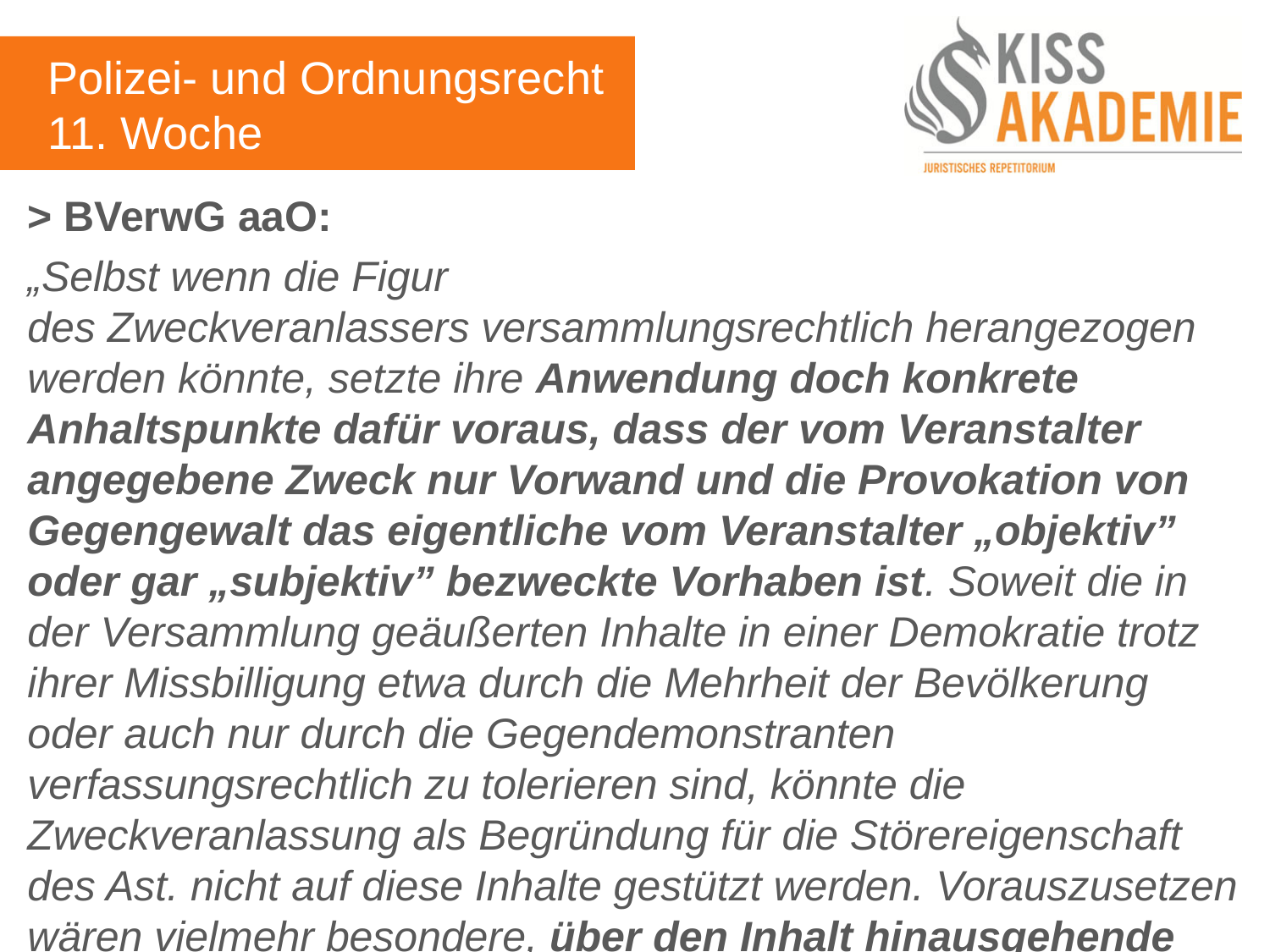

Polizei- und Ordnungsrecht
11. Woche
> BVerwG aaO:
„Selbst wenn die Figur des Zweckveranlassers versammlungsrechtlich herangezogen werden könnte, setzte ihre Anwendung doch konkrete Anhaltspunkte dafür voraus, dass der vom Veranstalter angegebene Zweck nur Vorwand und die Provokation von Gegengewalt das eigentliche vom Veranstalter „objektiv” oder gar „subjektiv” bezweckte Vorhaben ist. Soweit die in der Versammlung geäußerten Inhalte in einer Demokratie trotz ihrer Missbilligung etwa durch die Mehrheit der Bevölkerung oder auch nur durch die Gegendemonstranten verfassungsrechtlich zu tolerieren sind, könnte die Zweckveranlassung als Begründung für die Störereigenschaft des Ast. nicht auf diese Inhalte gestützt werden. Vorauszusetzen wären vielmehr besondere, über den Inhalt hinausgehende provokative Begleitumstände, die sich jedoch dem Beschluss des OVG nicht entnehmen lassen.“